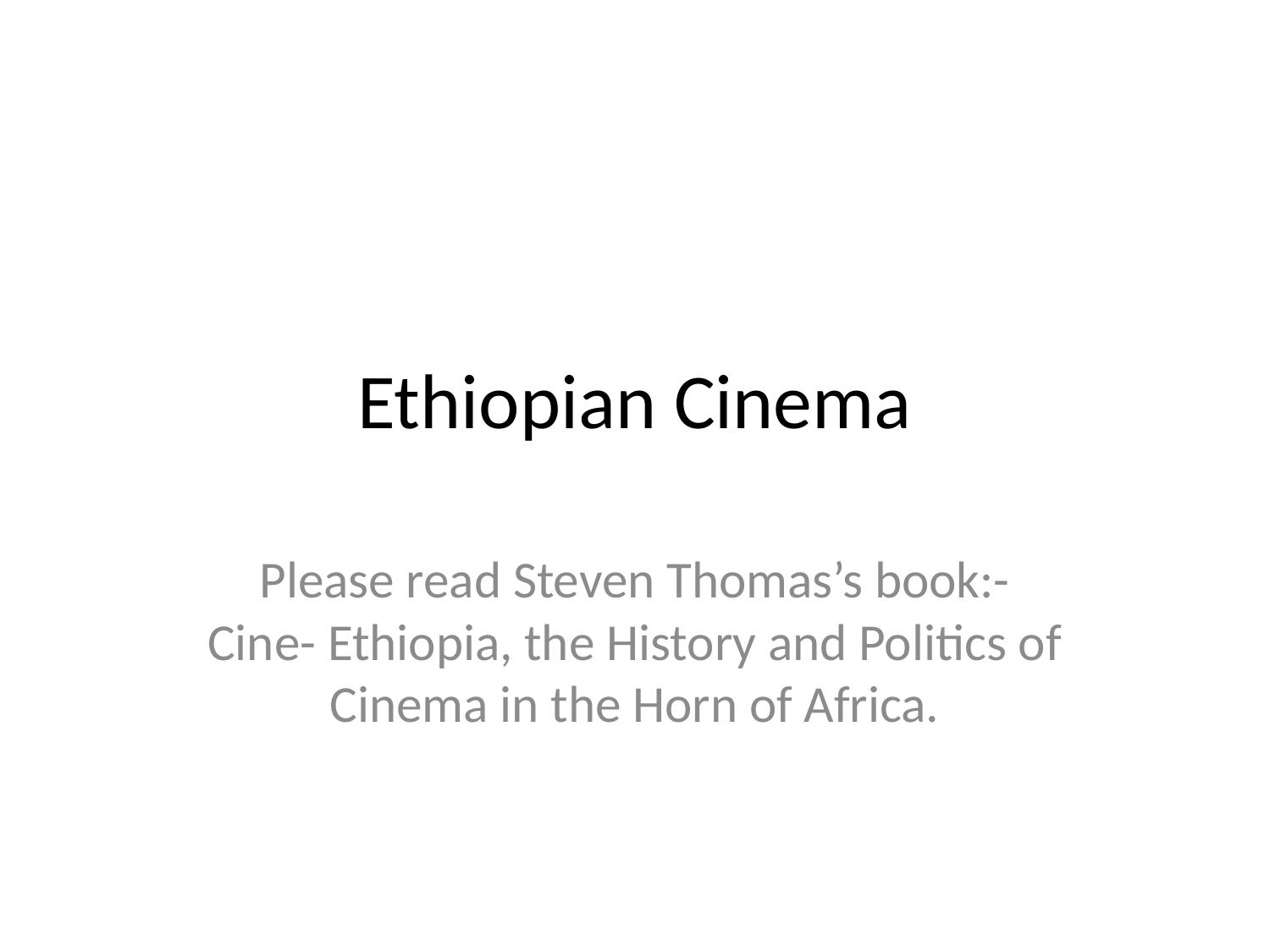

# Ethiopian Cinema
Please read Steven Thomas’s book:- Cine- Ethiopia, the History and Politics of Cinema in the Horn of Africa.